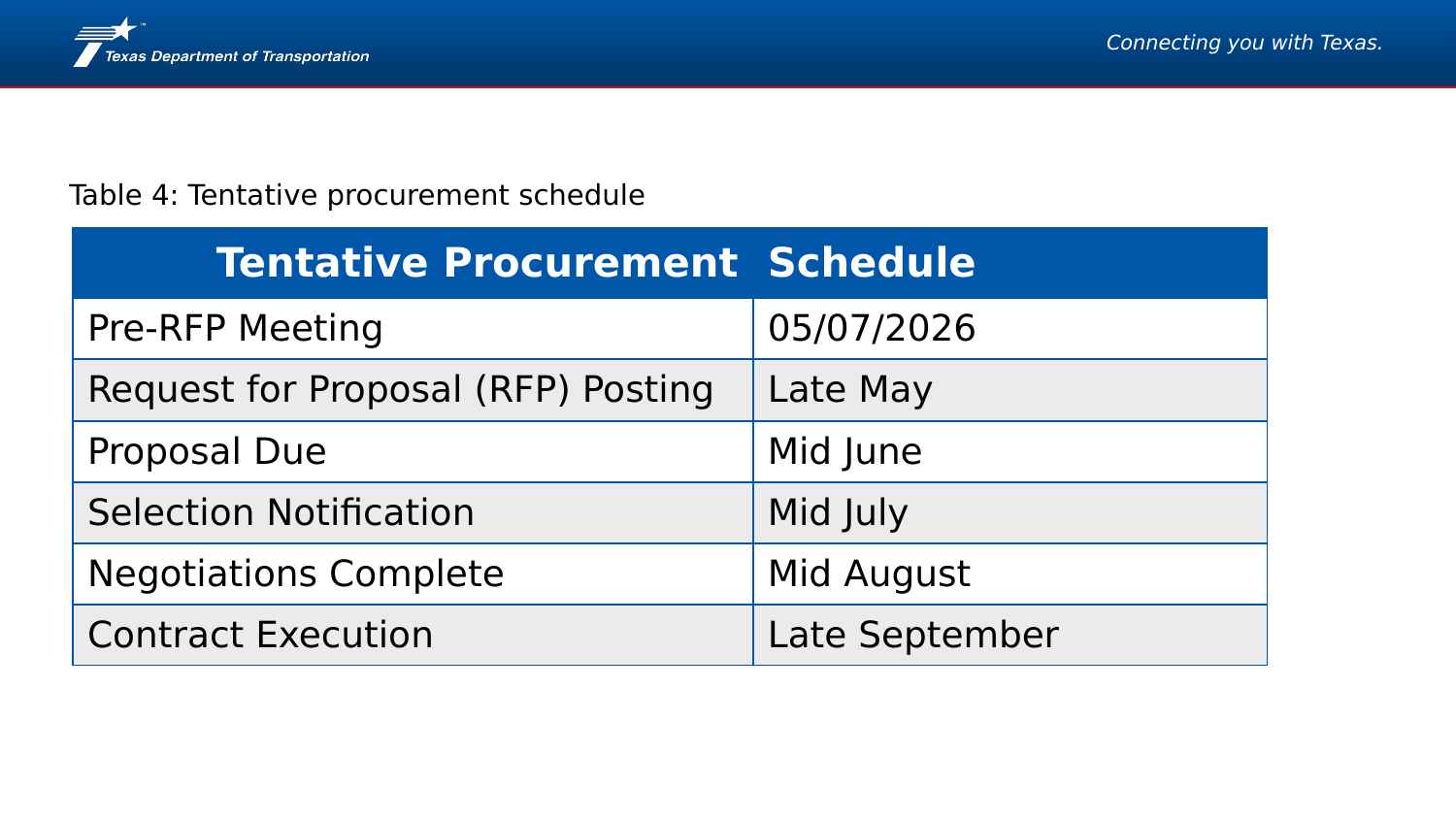

Table 4: Tentative procurement schedule
| Tentative Procurement | Schedule |
| --- | --- |
| Pre-RFP Meeting | 05/07/2026 |
| Request for Proposal (RFP) Posting | Late May |
| Proposal Due | Mid June |
| Selection Notification | Mid July |
| Negotiations Complete | Mid August |
| Contract Execution | Late September |